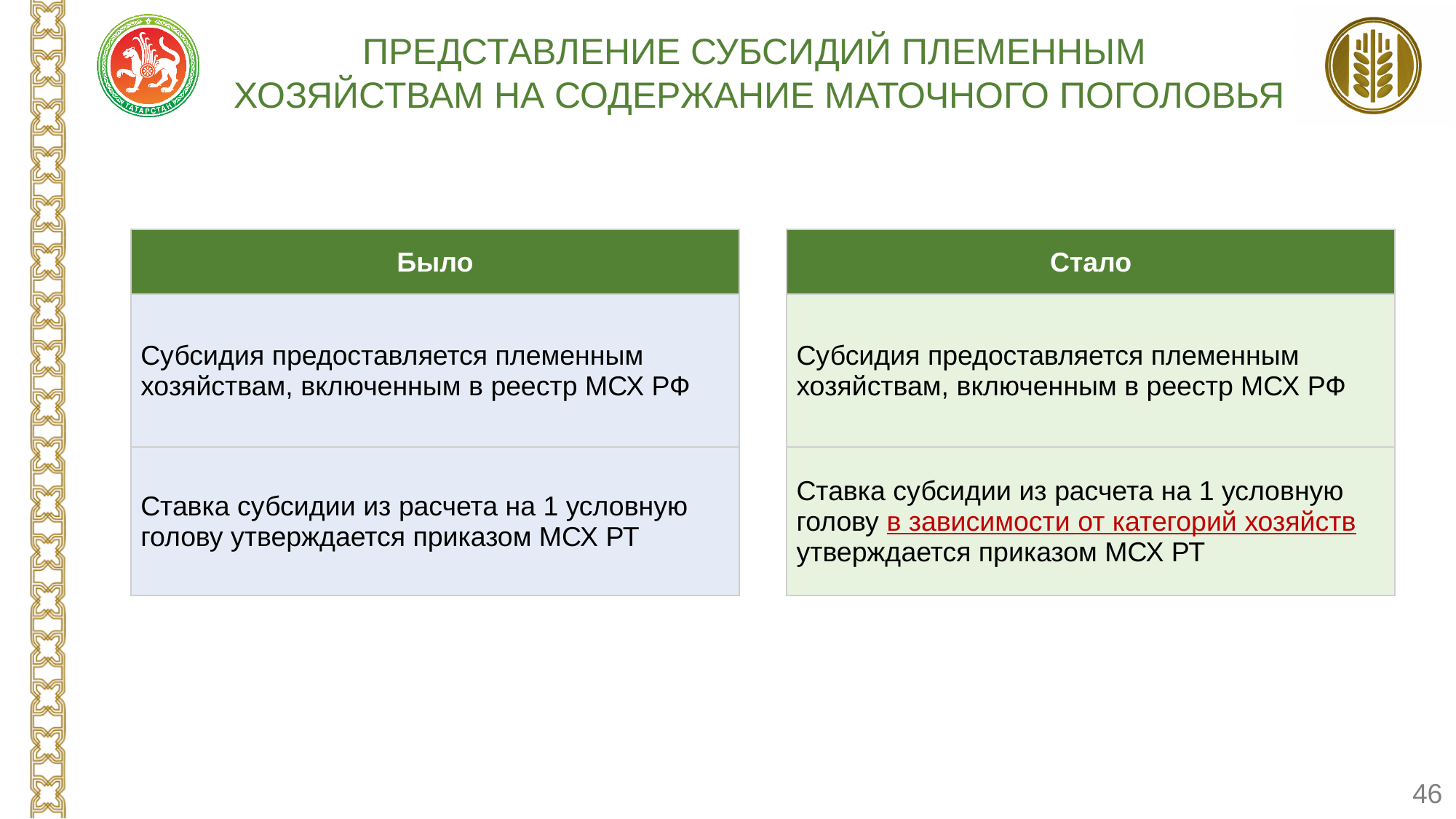

представление субсидий племенным
хозяйствам на содержание маточного поголовья
| Было |
| --- |
| Субсидия предоставляется племенным хозяйствам, включенным в реестр МСХ РФ |
| Ставка субсидии из расчета на 1 условную голову утверждается приказом МСХ РТ |
| Стало |
| --- |
| Субсидия предоставляется племенным хозяйствам, включенным в реестр МСХ РФ |
| Ставка субсидии из расчета на 1 условную голову в зависимости от категорий хозяйств утверждается приказом МСХ РТ |
46